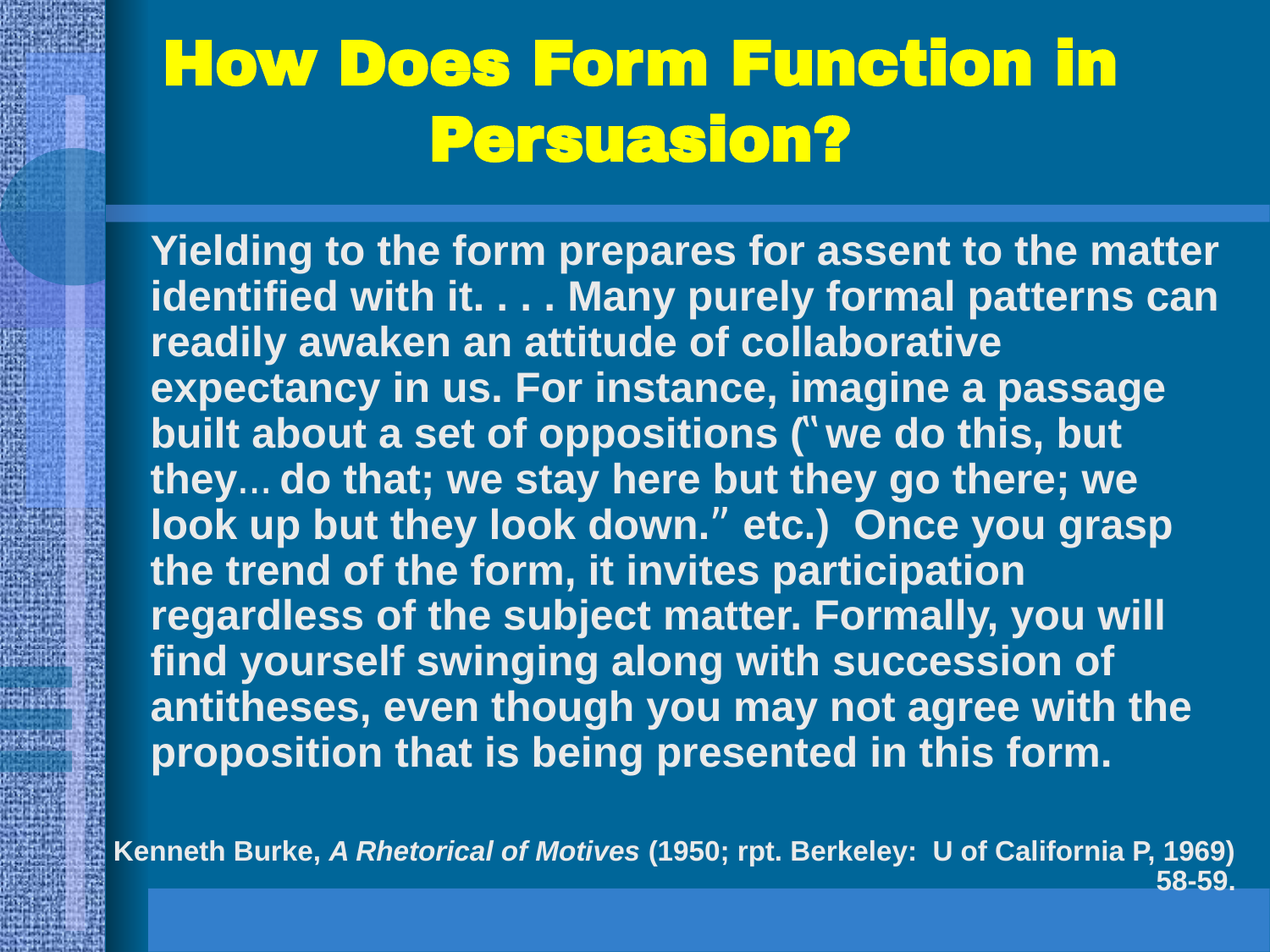

# How Does Form Function in Persuasion?
	Yielding to the form prepares for assent to the matter identified with it. . . . Many purely formal patterns can readily awaken an attitude of collaborative expectancy in us. For instance, imagine a passage built about a set of oppositions (“we do this, but they…do that; we stay here but they go there; we look up but they look down.” etc.)  Once you grasp the trend of the form, it invites participation regardless of the subject matter. Formally, you will find yourself swinging along with succession of antitheses, even though you may not agree with the proposition that is being presented in this form.

    Kenneth Burke, A Rhetorical of Motives (1950; rpt. Berkeley:  U of California P, 1969) 58-59.